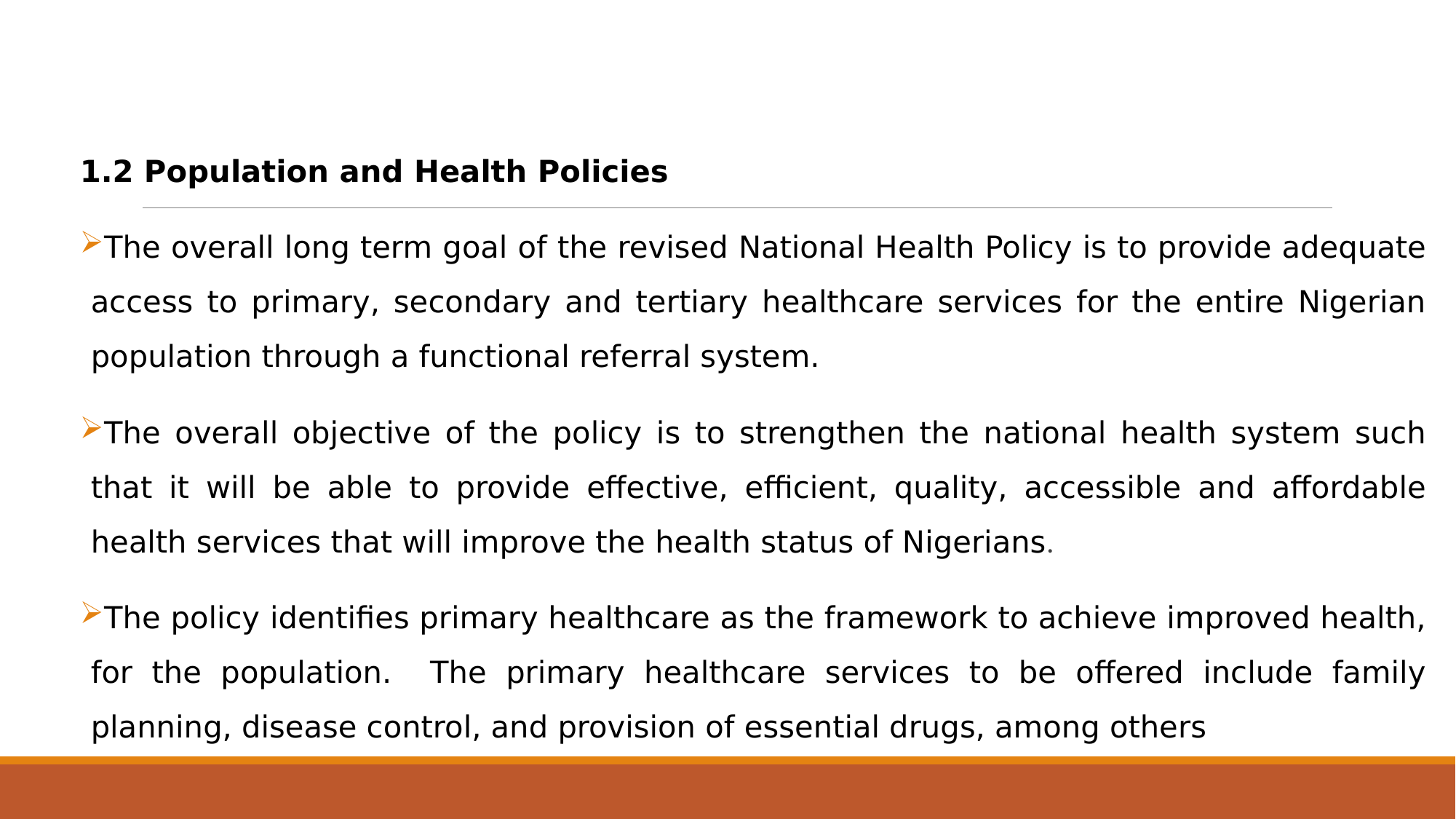

1.2 Population and Health Policies
The overall long term goal of the revised National Health Policy is to provide adequate access to primary, secondary and tertiary healthcare services for the entire Nigerian population through a functional referral system.
The overall objective of the policy is to strengthen the national health system such that it will be able to provide effective, efficient, quality, accessible and affordable health services that will improve the health status of Nigerians.
The policy identifies primary healthcare as the framework to achieve improved health, for the population.  The primary healthcare services to be offered include family planning, disease control, and provision of essential drugs, among others